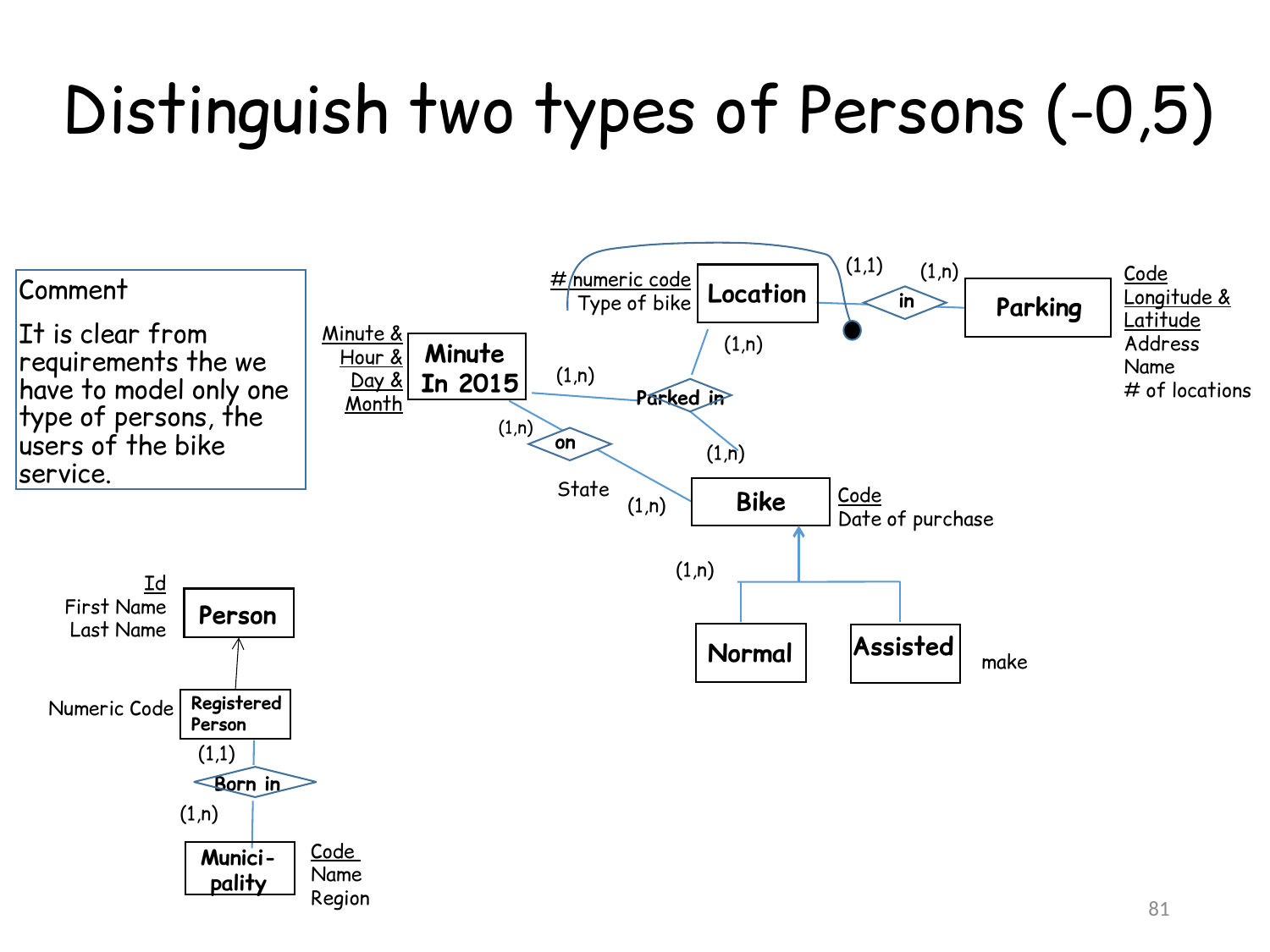

# Distinguish two types of Persons (-0,5)

(1,1)
(1,n)

Parking
in

Code
Longitude &
Latitude
Address
Name
# of locations
# numeric code
Type of bike

Comment
It is clear from requirements the we have to model only one type of persons, the users of the bike service.

Location
Minute &
Hour &
Day &
Month
(1,n)
Minute
In 2015

(1,n)

 Parked in
(1,n)
  on

(1,n)
State
Code
Date of purchase

Bike
(1,n)
(1,n)
Id
First Name
Last Name

Assisted
make

Person

Normal
Registered
Person

Numeric Code
(1,1)
Born in

(1,n)
Code
Name
Region
Munici-
pality

81